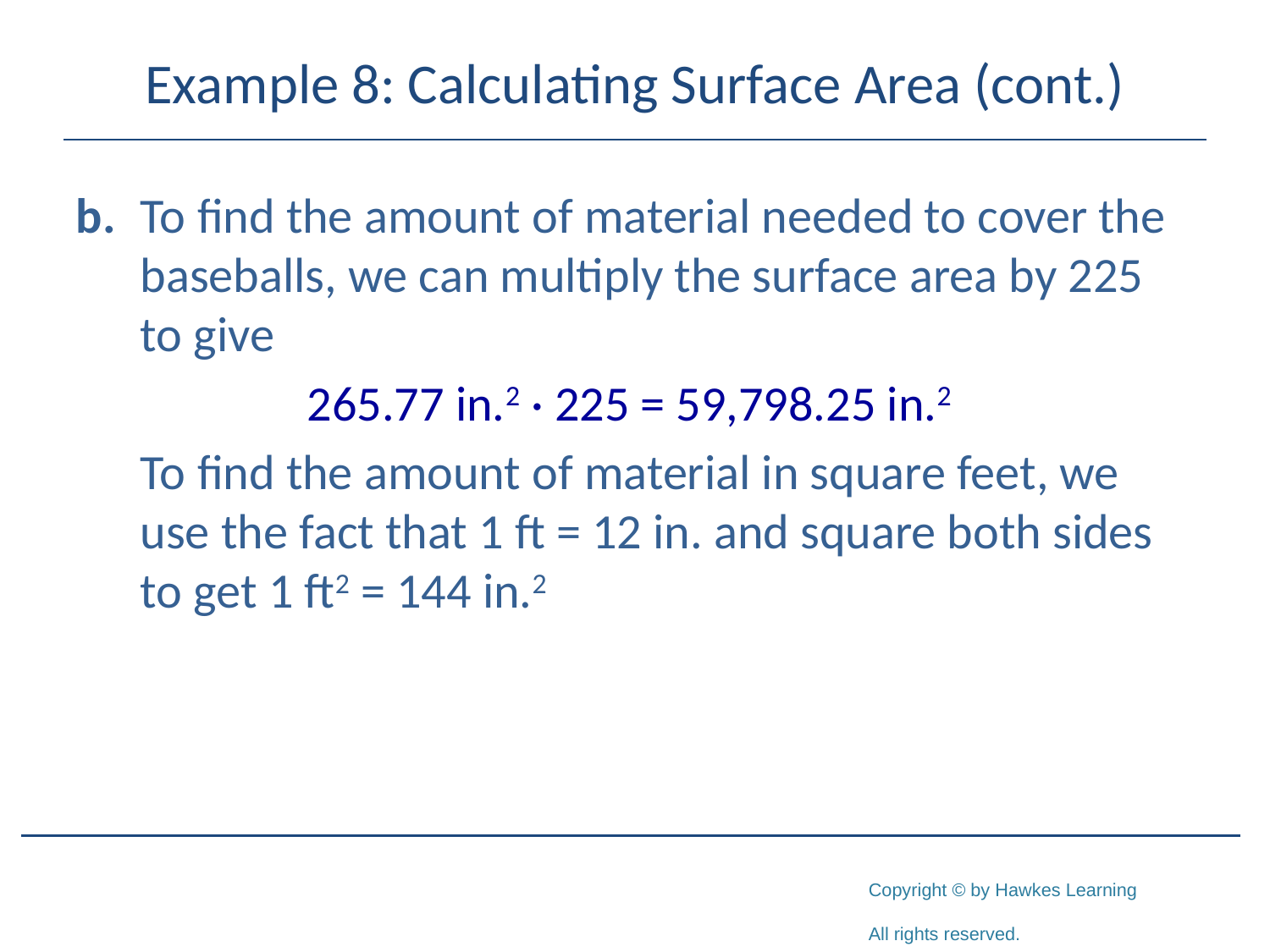

# Example 8: Calculating Surface Area (cont.)
b.	To find the amount of material needed to cover the baseballs, we can multiply the surface area by 225 to give
265.77 in.2 · 225 = 59,798.25 in.2
	To find the amount of material in square feet, we use the fact that 1 ft = 12 in. and square both sides to get 1 ft2 = 144 in.2